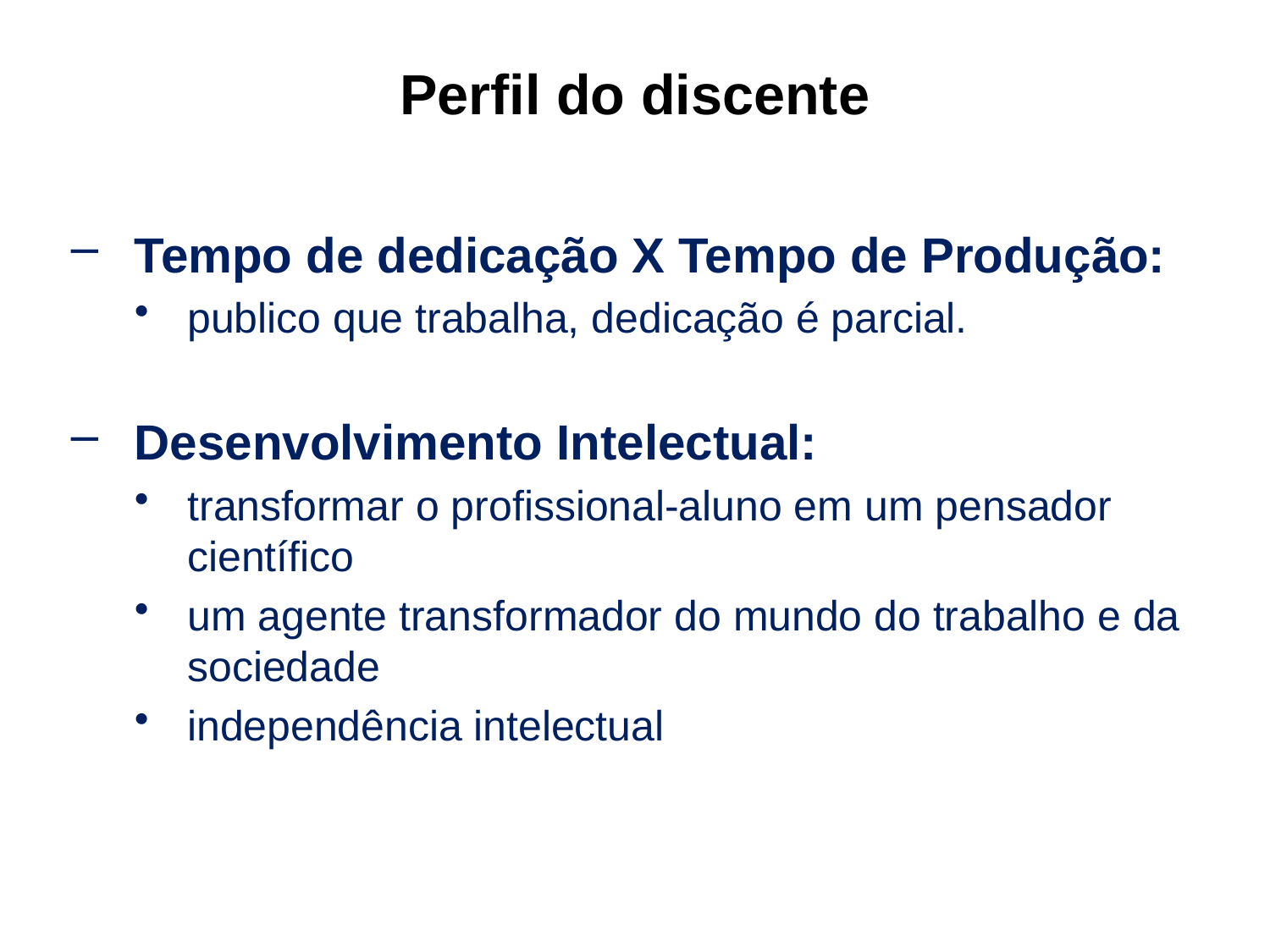

# Perfil do discente

Tempo de dedicação X Tempo de Produção:
publico que trabalha, dedicação é parcial.

Desenvolvimento Intelectual:
transformar o profissional-aluno em um pensador científico
um agente transformador do mundo do trabalho e da sociedade
independência intelectual